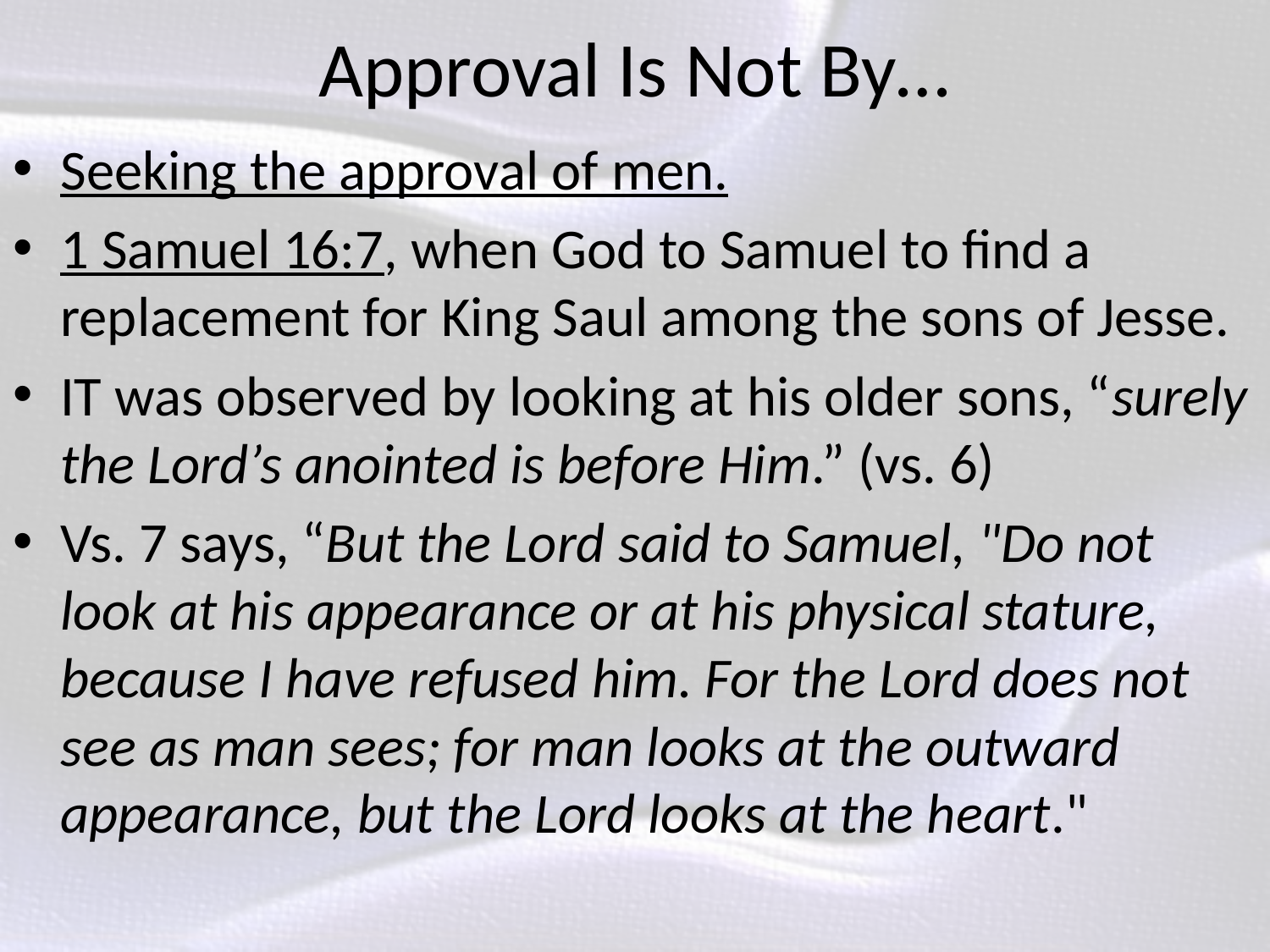

# Approval Is Not By…
Seeking the approval of men.
1 Samuel 16:7, when God to Samuel to find a replacement for King Saul among the sons of Jesse.
IT was observed by looking at his older sons, “surely the Lord’s anointed is before Him.” (vs. 6)
Vs. 7 says, “But the Lord said to Samuel, "Do not look at his appearance or at his physical stature, because I have refused him. For the Lord does not see as man sees; for man looks at the outward appearance, but the Lord looks at the heart."